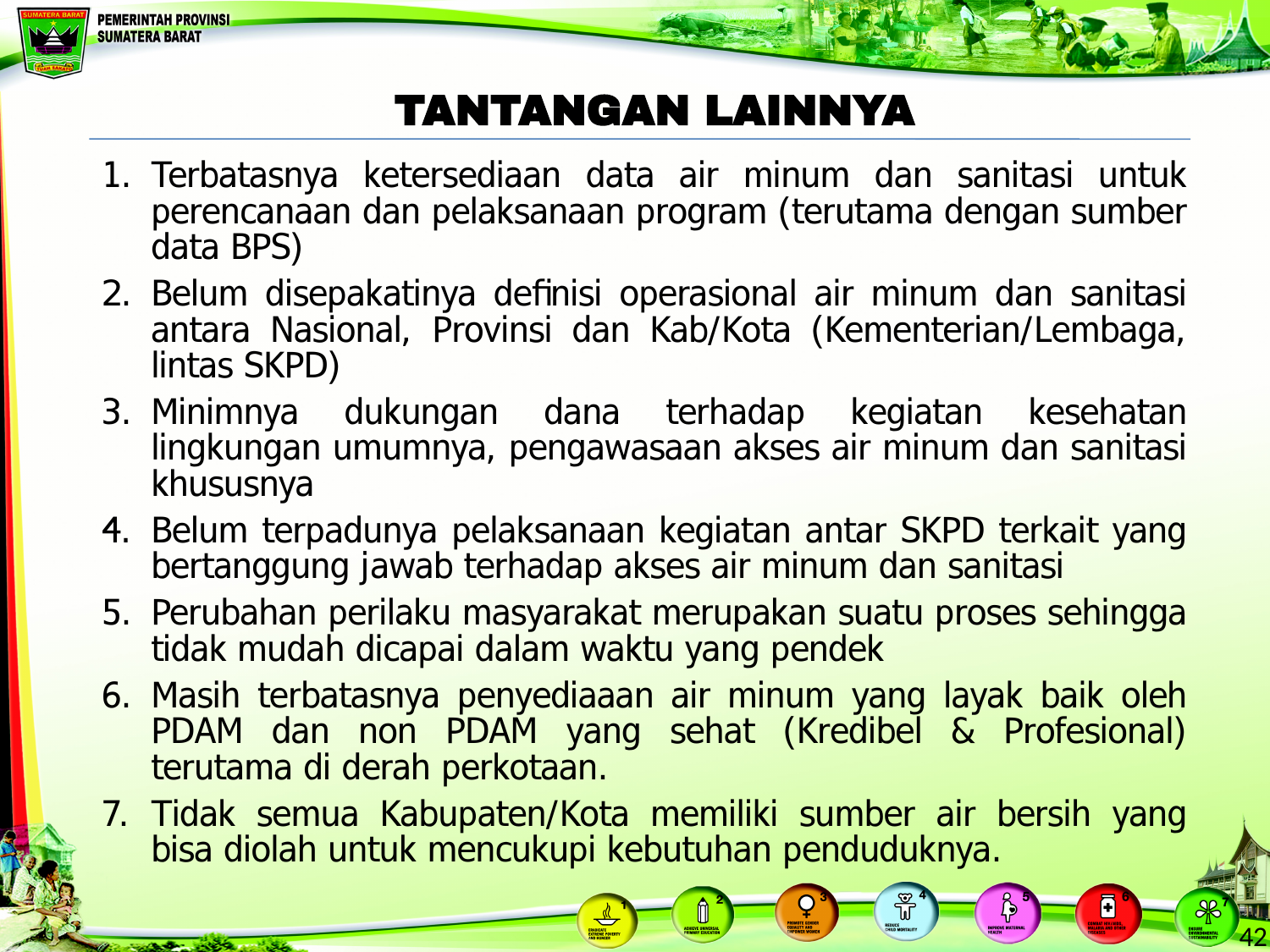

TANTANGAN LAINNYA
Terbatasnya ketersediaan data air minum dan sanitasi untuk perencanaan dan pelaksanaan program (terutama dengan sumber data BPS)
Belum disepakatinya definisi operasional air minum dan sanitasi antara Nasional, Provinsi dan Kab/Kota (Kementerian/Lembaga, lintas SKPD)
Minimnya dukungan dana terhadap kegiatan kesehatan lingkungan umumnya, pengawasaan akses air minum dan sanitasi khususnya
Belum terpadunya pelaksanaan kegiatan antar SKPD terkait yang bertanggung jawab terhadap akses air minum dan sanitasi
Perubahan perilaku masyarakat merupakan suatu proses sehingga tidak mudah dicapai dalam waktu yang pendek
Masih terbatasnya penyediaaan air minum yang layak baik oleh PDAM dan non PDAM yang sehat (Kredibel & Profesional) terutama di derah perkotaan.
Tidak semua Kabupaten/Kota memiliki sumber air bersih yang bisa diolah untuk mencukupi kebutuhan penduduknya.